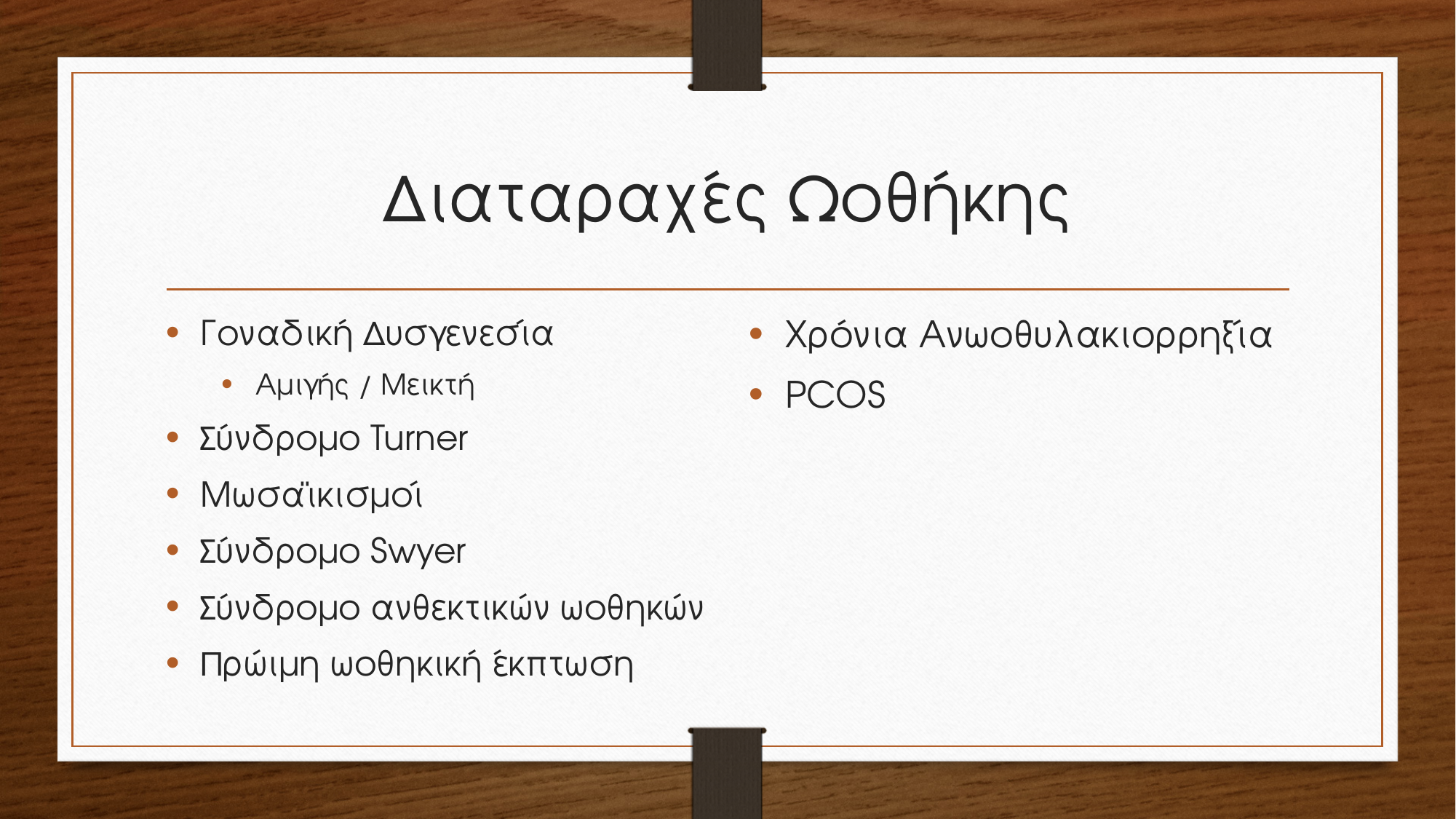

# Διαταραχές Ωοθήκης
Γοναδική Δυσγενεσία
Αμιγής / Μεικτή
Σύνδρομο Turner
Μωσαϊκισμοί
Σύνδρομο Swyer
Σύνδρομο ανθεκτικών ωοθηκών
Πρώιμη ωοθηκική έκπτωση
Χρόνια Ανωοθυλακιορρηξία
PCOS